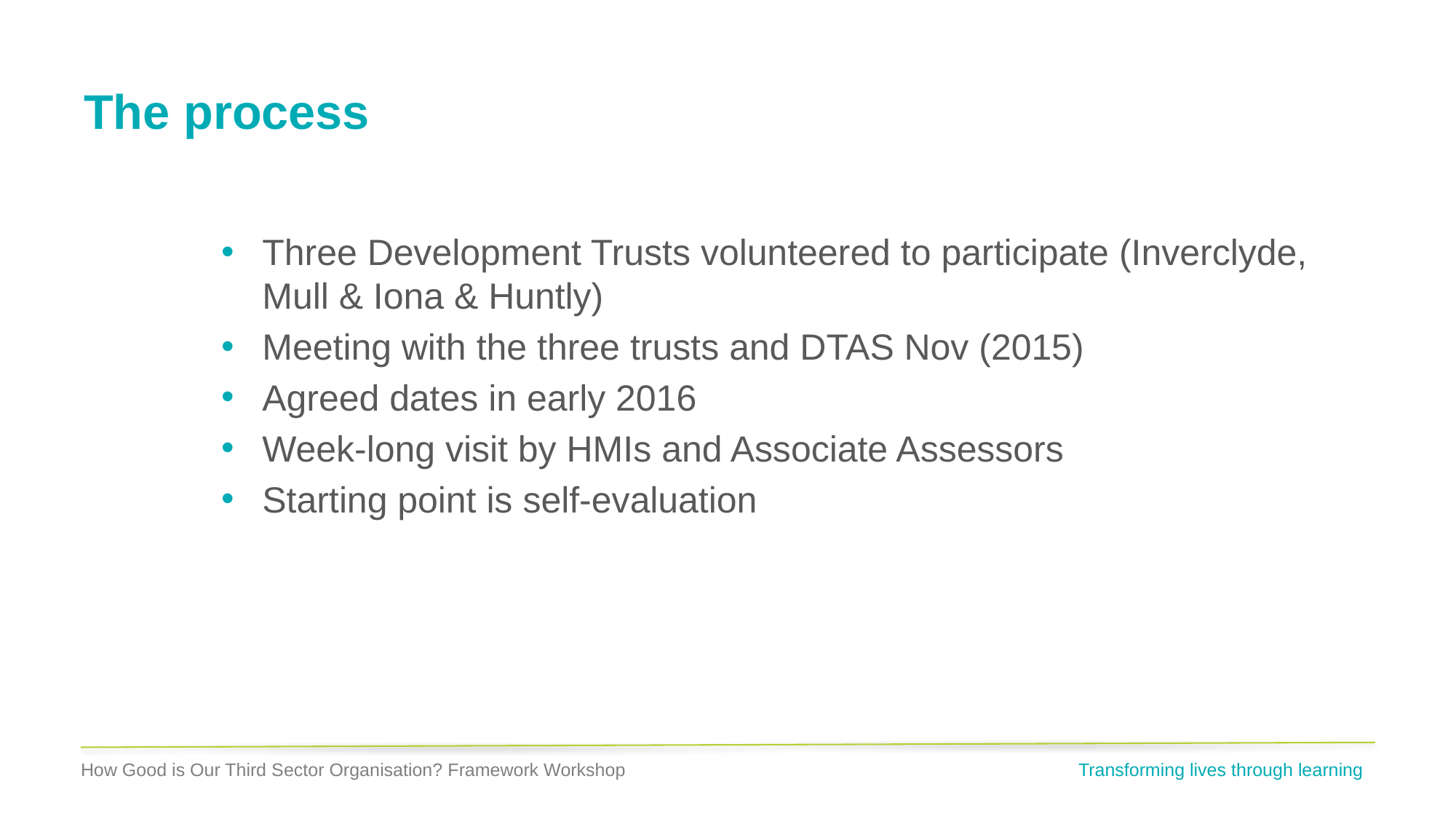

# The process

Three Development Trusts volunteered to participate (Inverclyde, Mull & Iona & Huntly)
Meeting with the three trusts and DTAS Nov (2015)
Agreed dates in early 2016
Week-long visit by HMIs and Associate Assessors
Starting point is self-evaluation